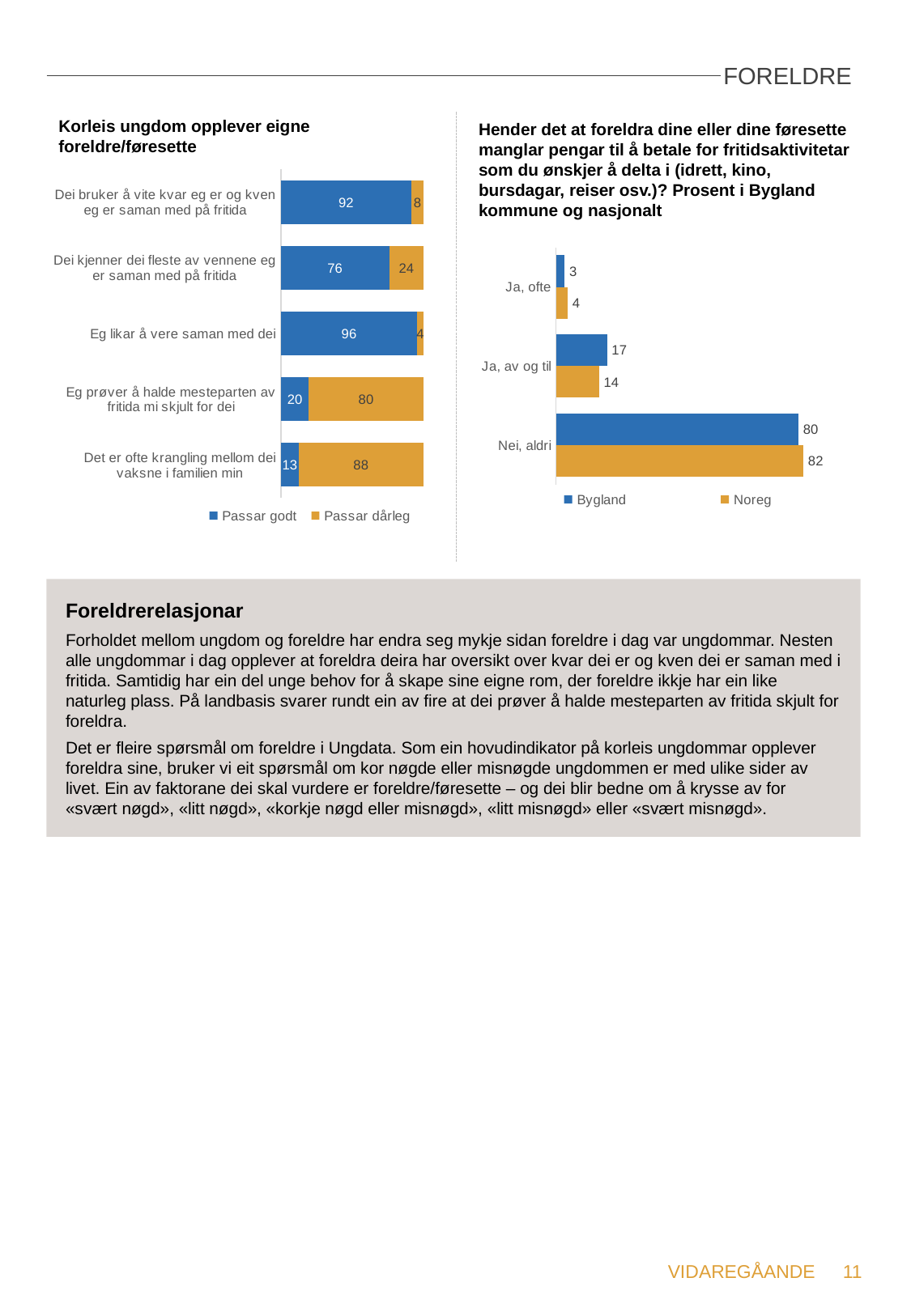

FORELDRE
Korleis ungdom opplever eigne foreldre/føresette
Hender det at foreldra dine eller dine føresette manglar pengar til å betale for fritidsaktivitetar som du ønskjer å delta i (idrett, kino, bursdagar, reiser osv.)? Prosent i Bygland kommune og nasjonalt

### Chart

| Category | Passar godt | Passar dårleg |
|---|---|---|
| Dei bruker å vite kvar eg er og kven eg er saman med på fritida | 91.67 | 8.33 |
| Dei kjenner dei fleste av vennene eg er saman med på fritida | 76.06 | 23.94 |
| Eg likar å vere saman med dei | 95.71 | 4.29 |
| Eg prøver å halde mesteparten av fritida mi skjult for dei | 19.72 | 80.28 |
| Det er ofte krangling mellom dei vaksne i familien min | 12.5 | 87.5 |

### Chart

| Category | Noreg | Bygland |
|---|---|---|
| Nei, aldri | 81.94 | 80.28 |
| Ja, av og til | 14.24 | 16.9 |
| Ja, ofte | 3.82 | 2.82 |
Foreldrerelasjonar
Forholdet mellom ungdom og foreldre har endra seg mykje sidan foreldre i dag var ungdommar. Nesten alle ungdommar i dag opplever at foreldra deira har oversikt over kvar dei er og kven dei er saman med i fritida. Samtidig har ein del unge behov for å skape sine eigne rom, der foreldre ikkje har ein like naturleg plass. På landbasis svarer rundt ein av fire at dei prøver å halde mesteparten av fritida skjult for foreldra.
Det er fleire spørsmål om foreldre i Ungdata. Som ein hovudindikator på korleis ungdommar opplever foreldra sine, bruker vi eit spørsmål om kor nøgde eller misnøgde ungdommen er med ulike sider av livet. Ein av faktorane dei skal vurdere er foreldre/føresette – og dei blir bedne om å krysse av for «svært nøgd», «litt nøgd», «korkje nøgd eller misnøgd», «litt misnøgd» eller «svært misnøgd».
	 VIDAREGÅANDE	 11